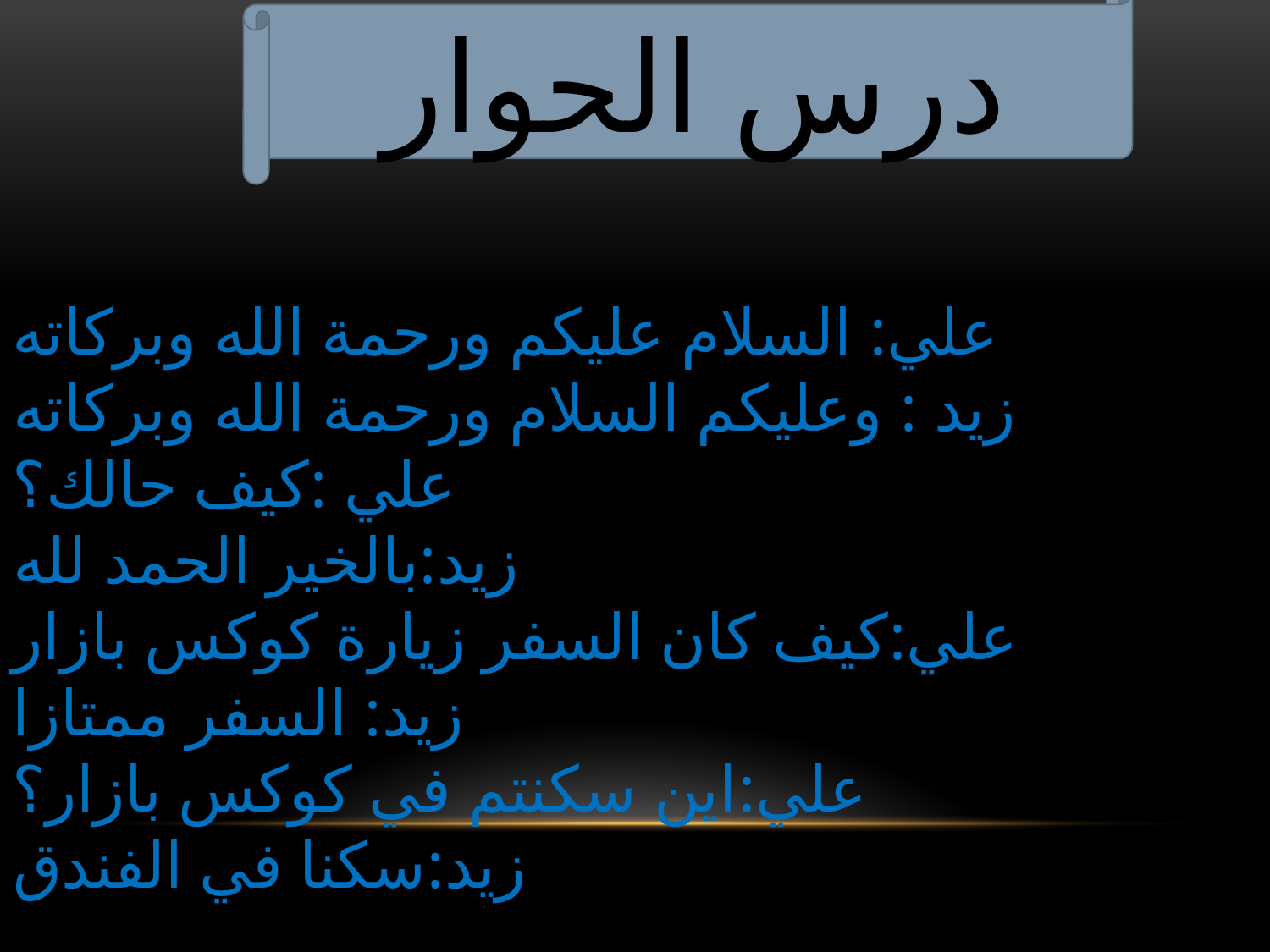

درس الحوار
علي: السلام عليكم ورحمة الله وبركاته
زيد : وعليكم السلام ورحمة الله وبركاته
علي :كيف حالك؟
زيد:بالخير الحمد لله
علي:كيف كان السفر زيارة كوكس بازار
زيد: السفر ممتازا
علي:اين سكنتم في كوكس بازار؟
زيد:سكنا في الفندق

زيد: الدرجة السيا حة يا اخي